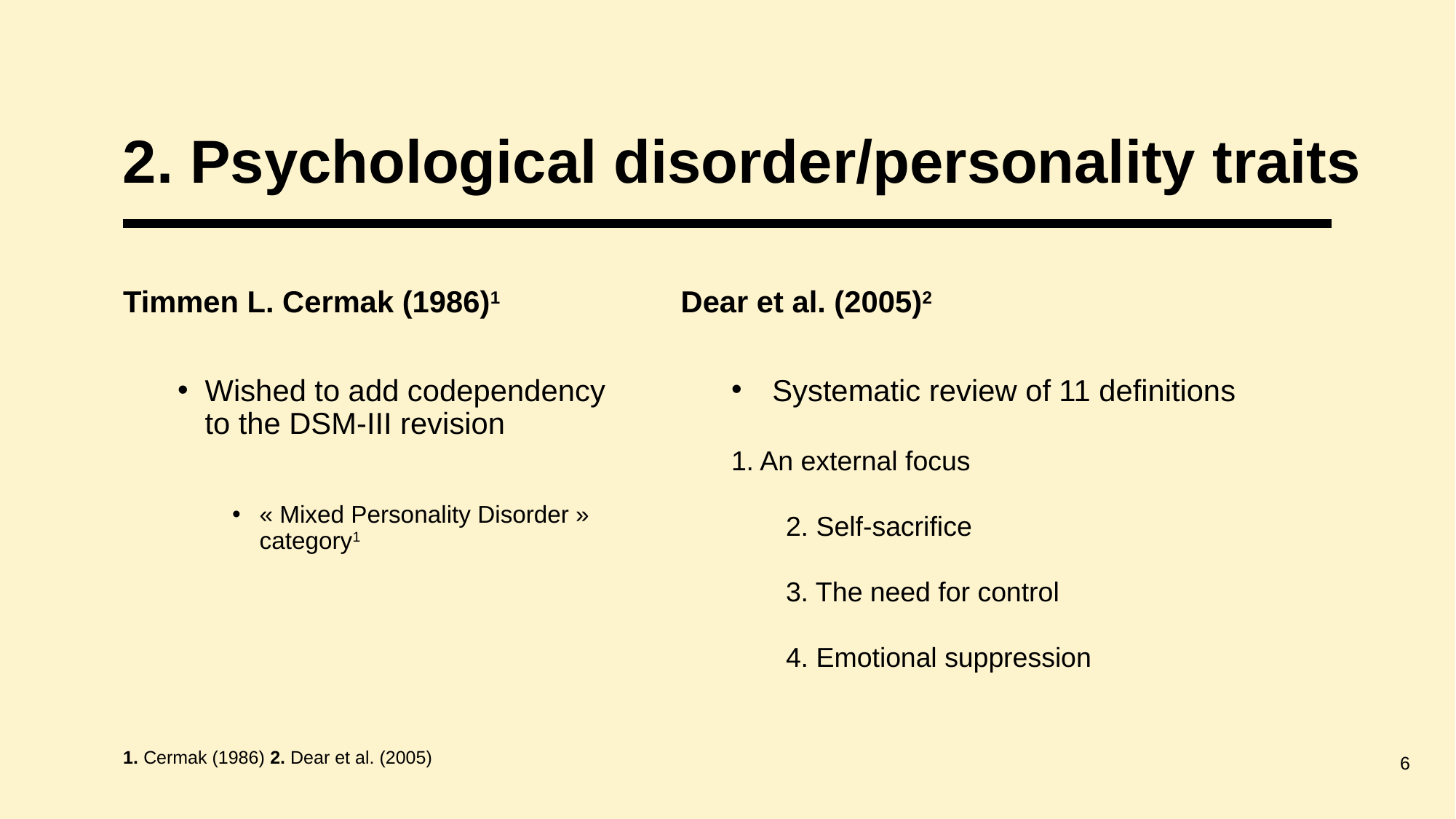

# 2. Psychological disorder/personality traits
Timmen L. Cermak (1986)1

Wished to add codependency to the DSM-III revision

« Mixed Personality Disorder » category1

Dear et al. (2005)2

Systematic review of 11 definitions

1. An external focus

2. Self-sacrifice

3. The need for control

4. Emotional suppression

1. Cermak (1986) 2. Dear et al. (2005)
6